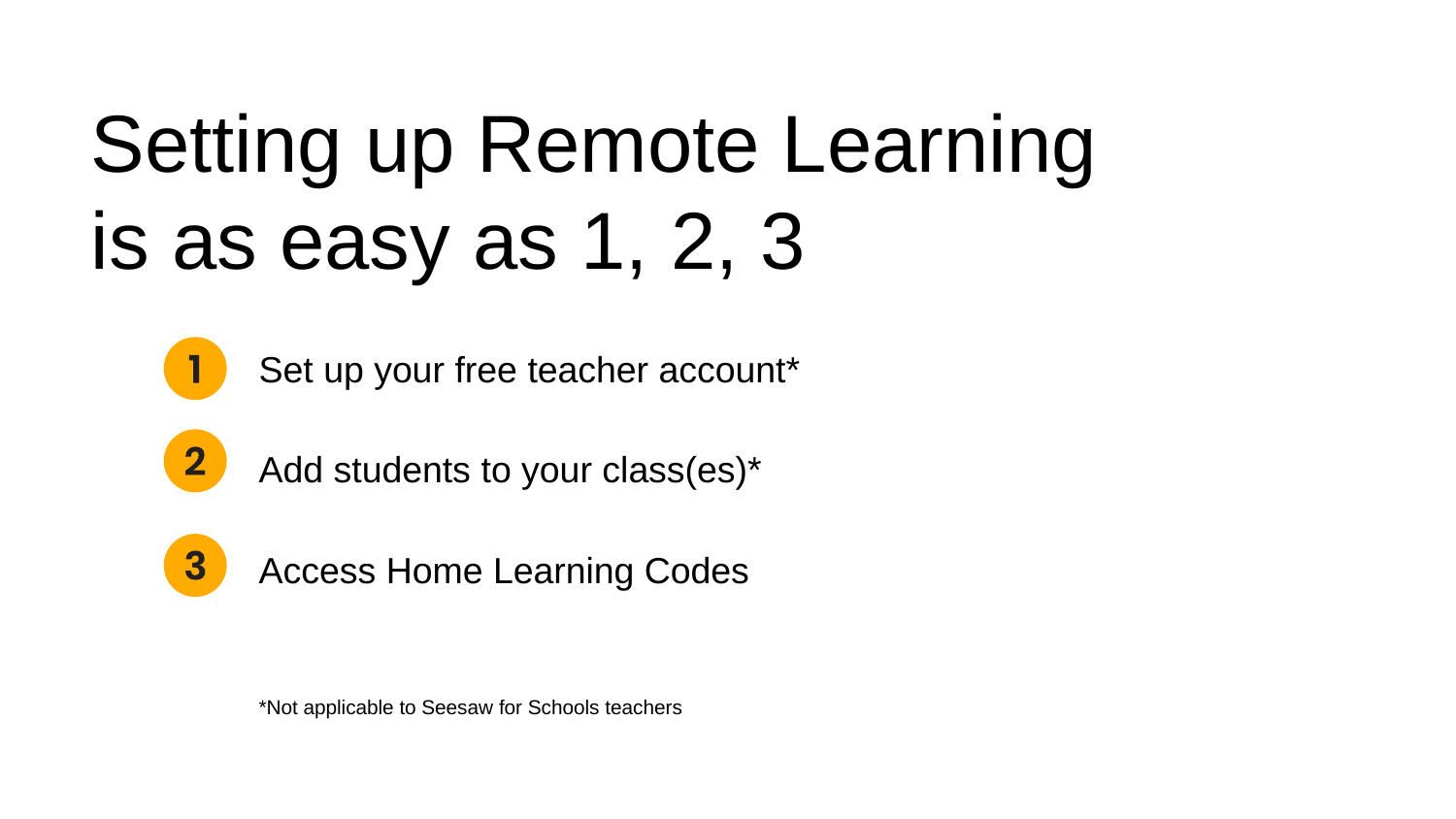

# Setting up Remote Learning
is as easy as 1, 2, 3

Set up your free teacher account*

Add students to your class(es)*

Access Home Learning Codes

*Not applicable to Seesaw for Schools teachers